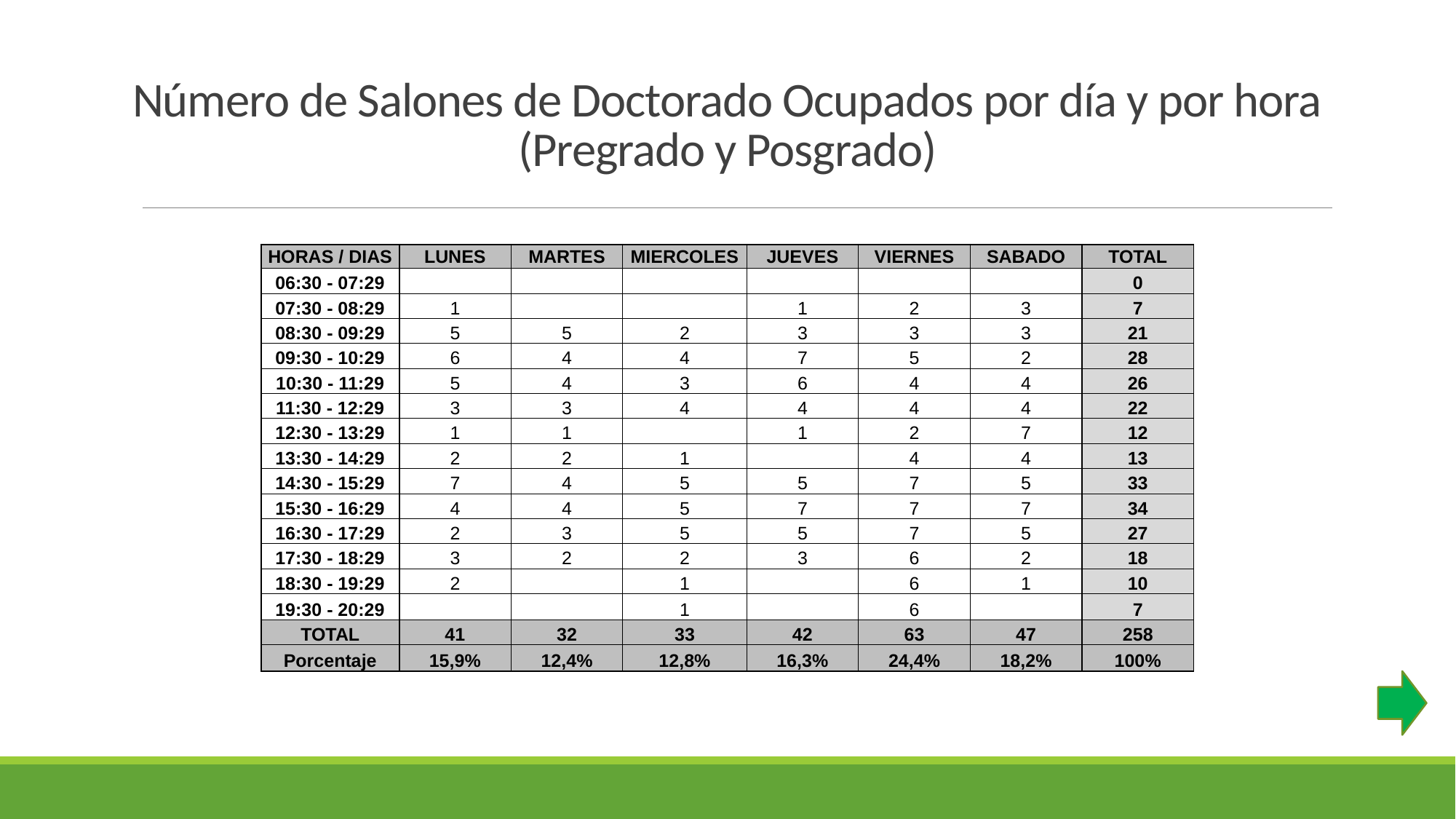

# Número de Salones de Doctorado Ocupados por día y por hora (Pregrado y Posgrado)
| HORAS / DIAS | LUNES | MARTES | MIERCOLES | JUEVES | VIERNES | SABADO | TOTAL |
| --- | --- | --- | --- | --- | --- | --- | --- |
| 06:30 - 07:29 |  |  |  |  |  |  | 0 |
| 07:30 - 08:29 | 1 |  |  | 1 | 2 | 3 | 7 |
| 08:30 - 09:29 | 5 | 5 | 2 | 3 | 3 | 3 | 21 |
| 09:30 - 10:29 | 6 | 4 | 4 | 7 | 5 | 2 | 28 |
| 10:30 - 11:29 | 5 | 4 | 3 | 6 | 4 | 4 | 26 |
| 11:30 - 12:29 | 3 | 3 | 4 | 4 | 4 | 4 | 22 |
| 12:30 - 13:29 | 1 | 1 |  | 1 | 2 | 7 | 12 |
| 13:30 - 14:29 | 2 | 2 | 1 |  | 4 | 4 | 13 |
| 14:30 - 15:29 | 7 | 4 | 5 | 5 | 7 | 5 | 33 |
| 15:30 - 16:29 | 4 | 4 | 5 | 7 | 7 | 7 | 34 |
| 16:30 - 17:29 | 2 | 3 | 5 | 5 | 7 | 5 | 27 |
| 17:30 - 18:29 | 3 | 2 | 2 | 3 | 6 | 2 | 18 |
| 18:30 - 19:29 | 2 |  | 1 |  | 6 | 1 | 10 |
| 19:30 - 20:29 |  |  | 1 |  | 6 |  | 7 |
| TOTAL | 41 | 32 | 33 | 42 | 63 | 47 | 258 |
| Porcentaje | 15,9% | 12,4% | 12,8% | 16,3% | 24,4% | 18,2% | 100% |